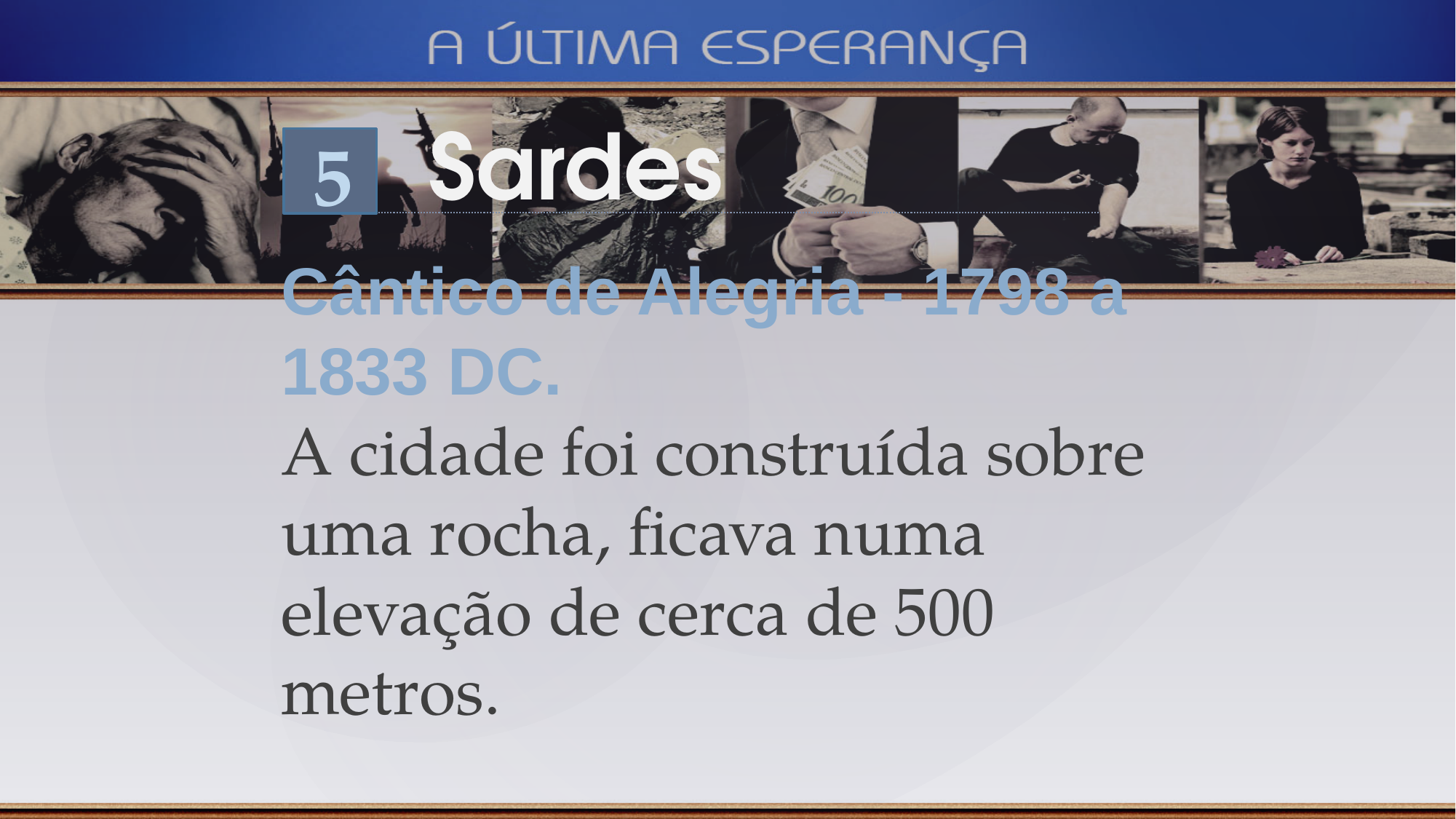

Sardes
5

Cântico de Alegria - 1798 a 1833 DC.
A cidade foi construída sobre uma rocha, ficava numa elevação de cerca de 500 metros.